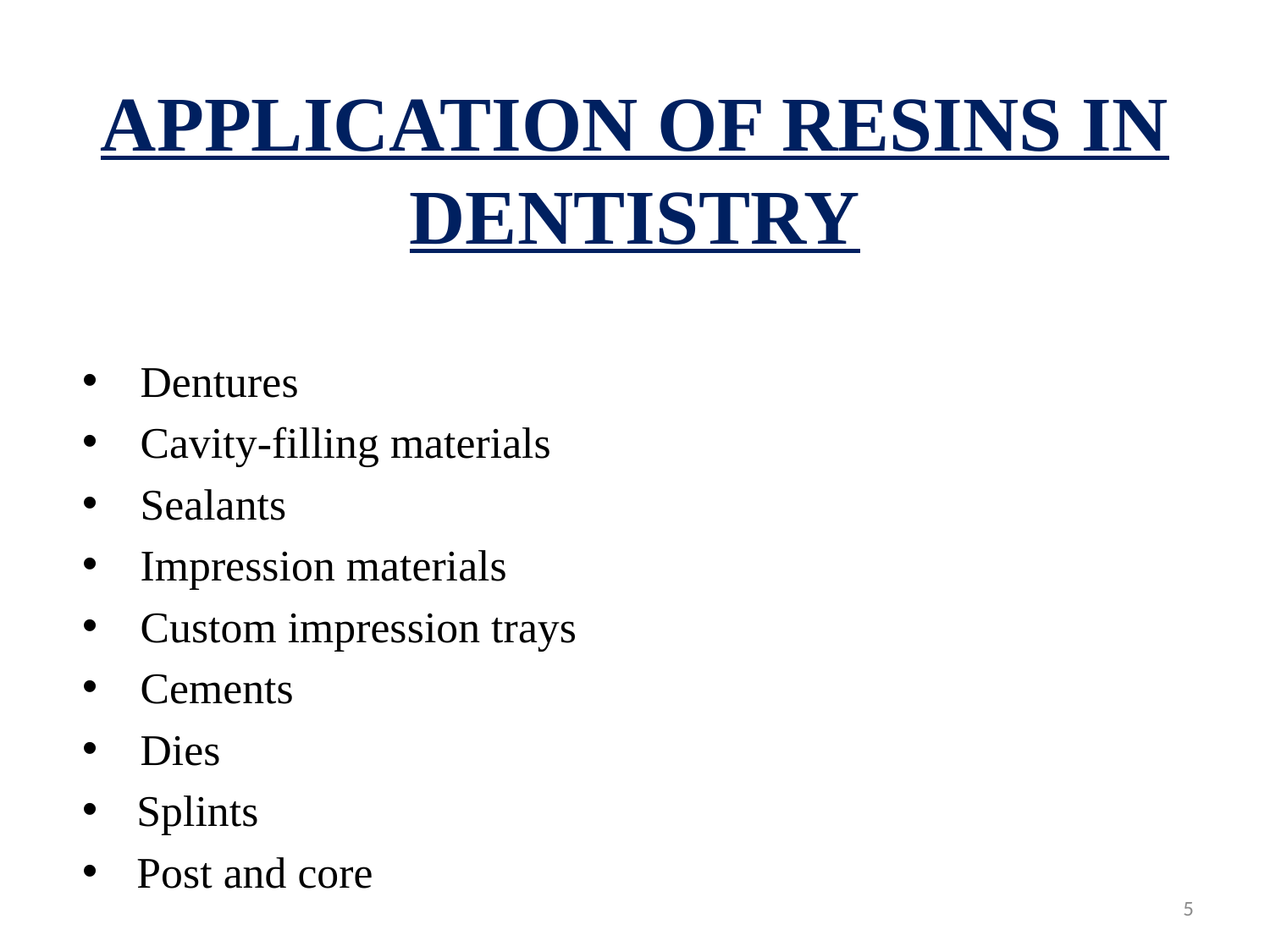

# APPLICATION OF RESINS IN DENTISTRY
Dentures
Cavity-filling materials
Sealants
Impression materials
Custom impression trays
Cements
Dies
 Splints
 Post and core

5